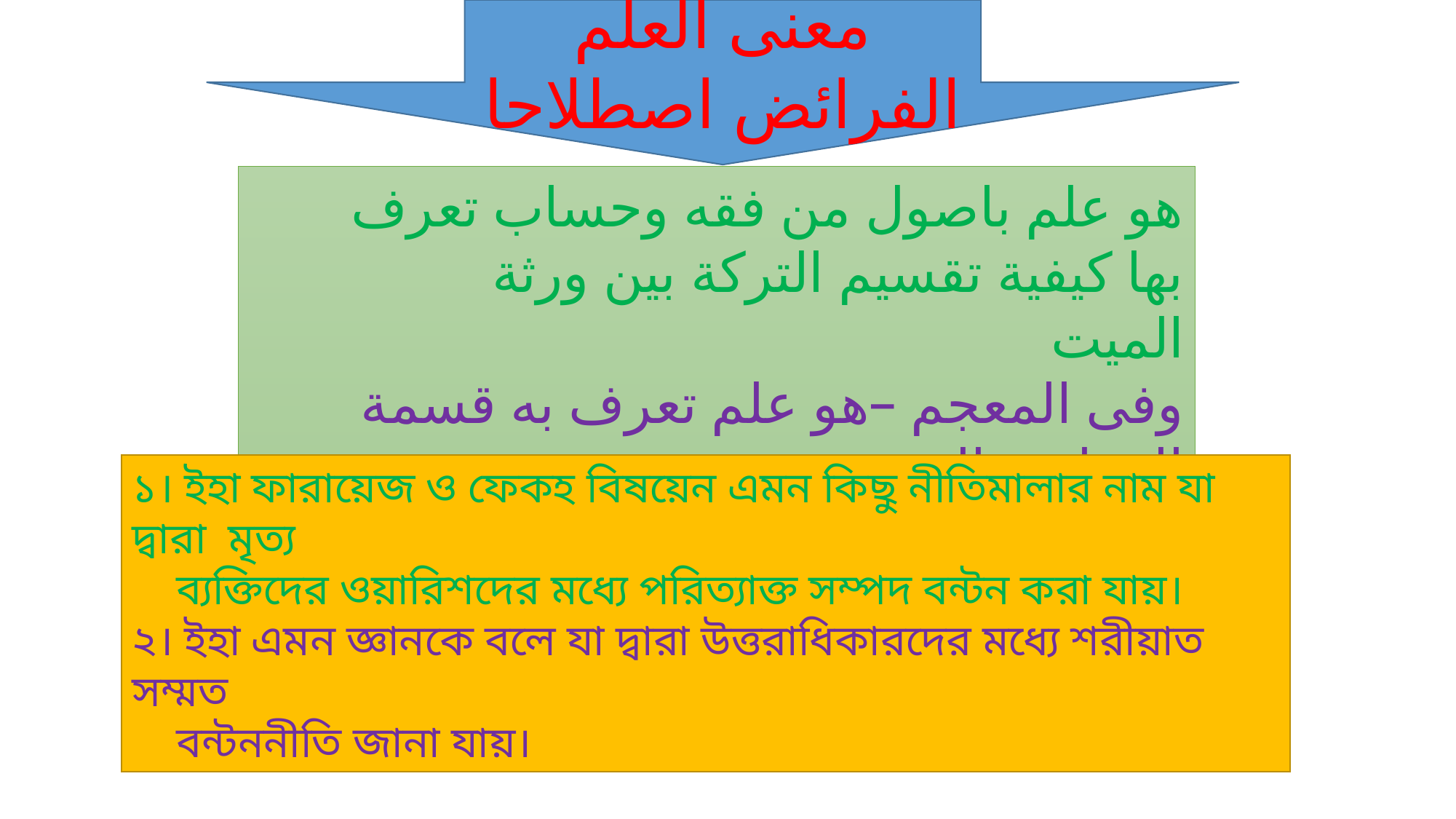

معنى العلم الفرائض اصطلاحا
 هو علم باصول من فقه وحساب تعرف
                بها كيفية تقسيم التركة بين ورثة الميت
وفى المعجم –هو علم تعرف به قسمة الموارث الشرعية
১। ইহা ফারায়েজ ও ফেকহ বিষয়েন এমন কিছু নীতিমালার নাম যা দ্বারা  মৃত্য
    ব্যক্তিদের ওয়ারিশদের মধ্যে পরিত্যাক্ত সম্পদ বন্টন করা যায়।
২। ইহা এমন জ্ঞানকে বলে যা দ্বারা উত্তরাধিকারদের মধ্যে শরীয়াত সম্মত
    বন্টননীতি জানা যায়।